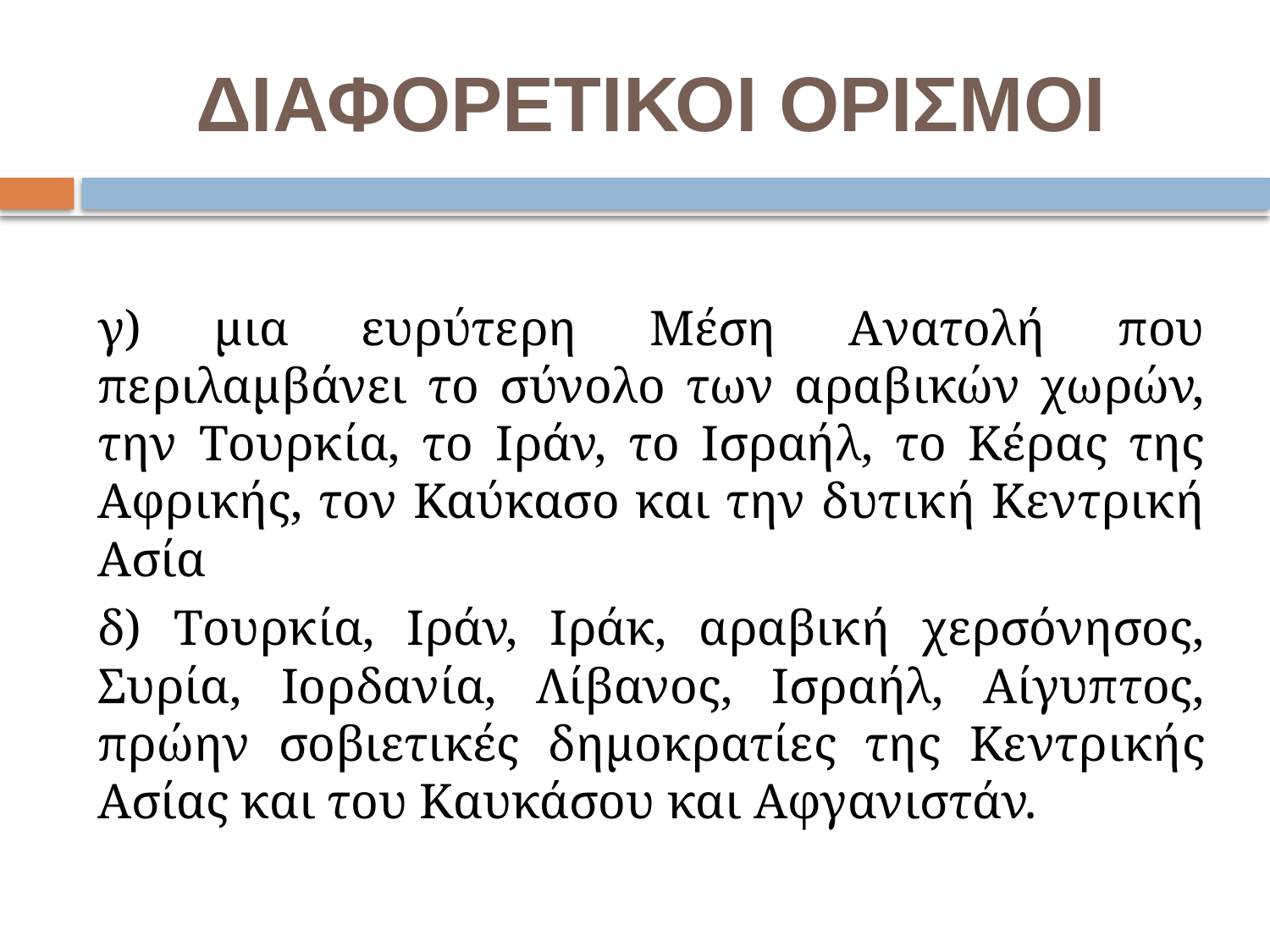

# ΔΙΑΦΟΡΕΤΙΚΟΙ ΟΡΙΣΜΟΙ

γ) μια ευρύτερη Mέση Aνατολή που περιλαμβάνει το σύνολο των αραβικών χωρών, την Tουρκία, το Iράν, το Iσραήλ, το Kέρας της Aφρικής, τον Kαύκασο και την δυτική Kεντρική Aσία
δ) Tουρκία, Iράν, Iράκ, αραβική χερσόνησος, Συρία, Iορδανία, Λίβανος, Iσραήλ, Aίγυπτος, πρώην σοβιετικές δημοκρατίες της Kεντρικής Aσίας και του Kαυκάσου και Aφγανιστάν.